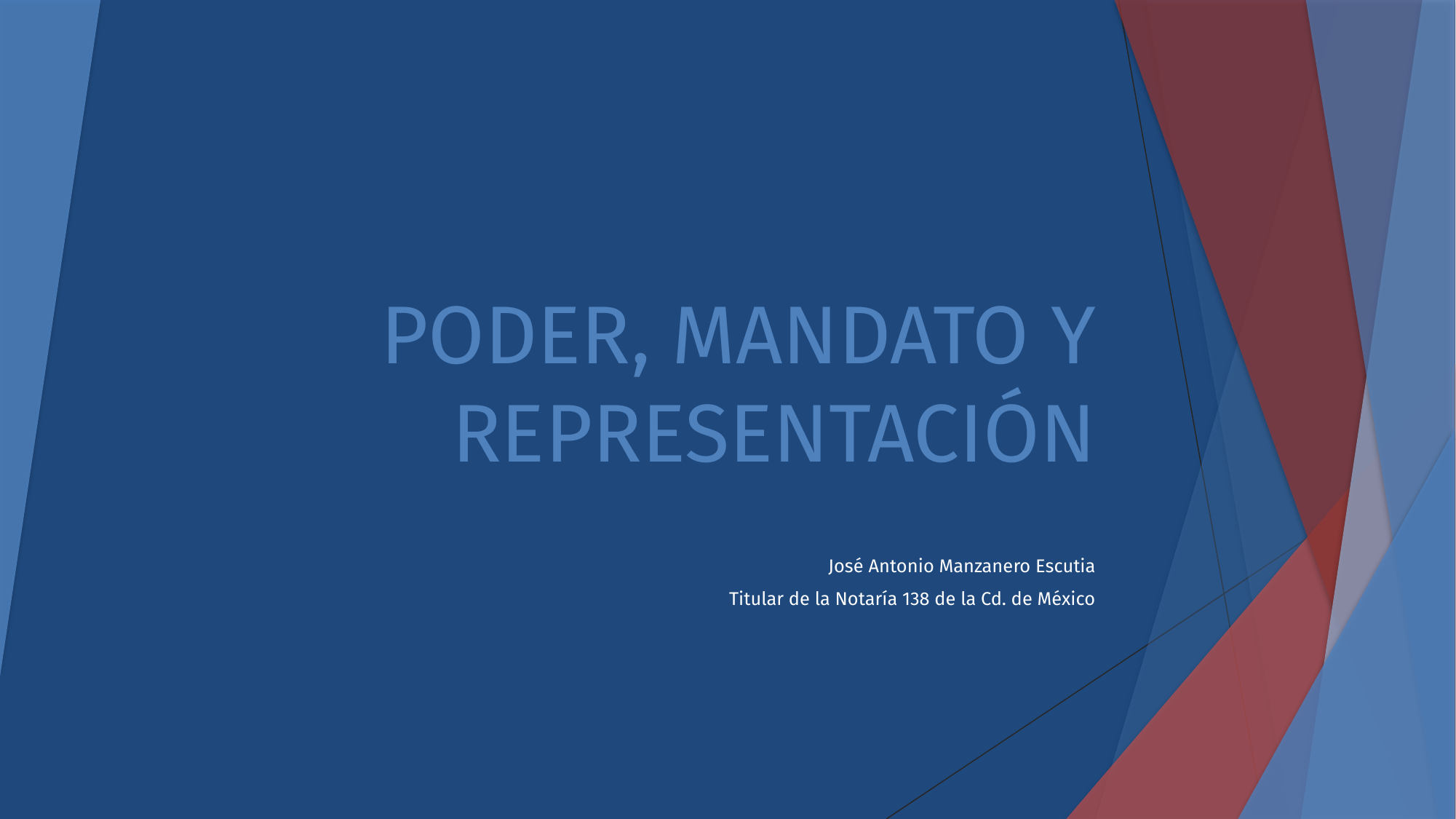

# PODER, MANDATO Y REPRESENTACIÓN

José Antonio Manzanero Escutia
Titular de la Notaría 138 de la Cd. de México